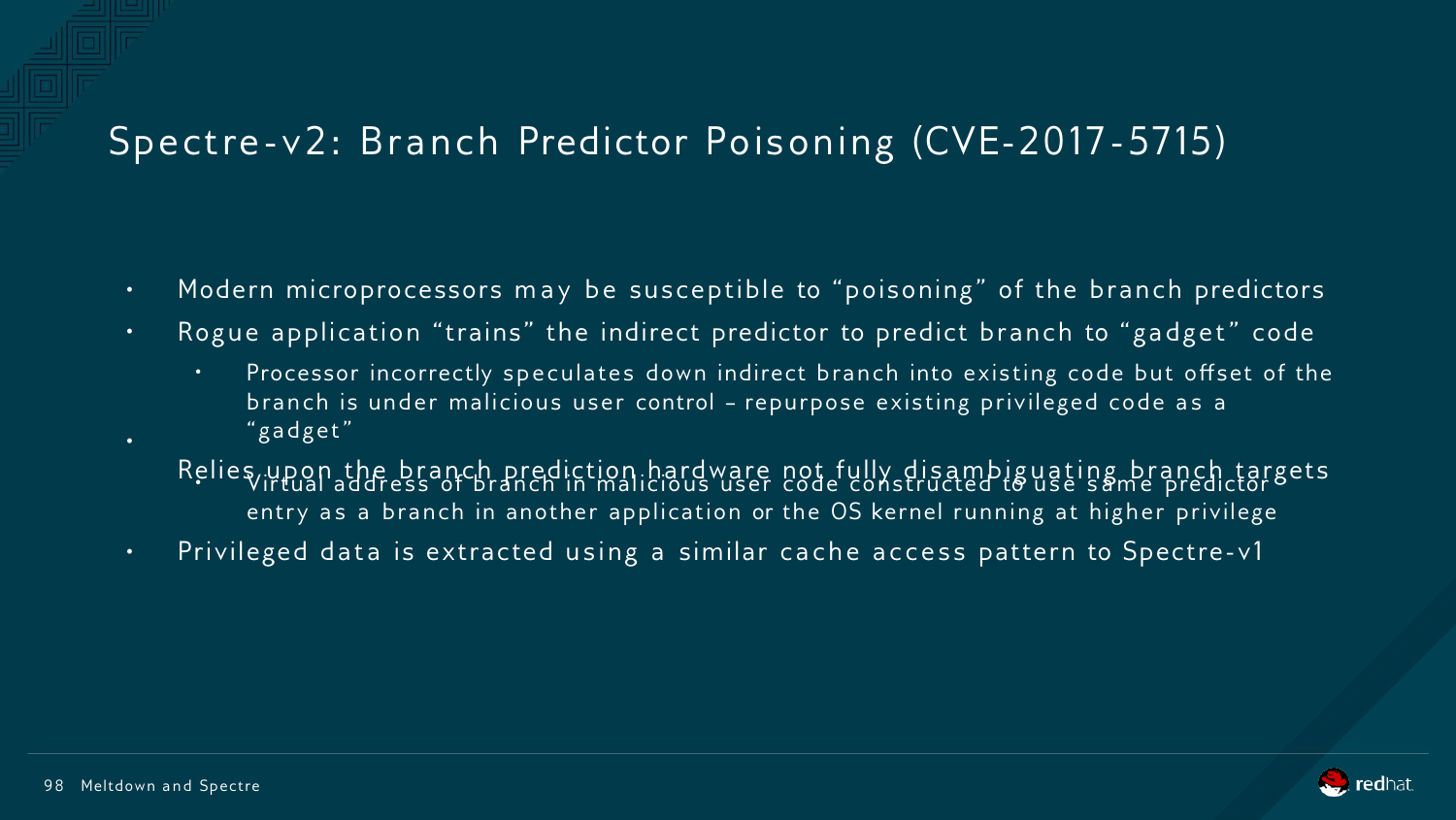

# Spectre-v2: Branch Predictor Poisoning (CVE-2017-5715)
Modern microprocessors may be susceptible to “poisoning” of the branch predictors Rogue application “trains” the indirect predictor to predict branch to “gadget” code
•
•
Processor incorrectly speculates down indirect branch into existing code but offset of the branch is under malicious user control – repurpose existing privileged code as a “gadget”
Relies upon the branch prediction hardware not fully disambiguating branch targets
•
•
Virtual address of branch in malicious user code constructed to use same predictor entry as a branch in another application or the OS kernel running at higher privilege
Privileged data is extracted using a similar cache access pattern to Spectre-v1
•
•
98  Meltdown and Spectre